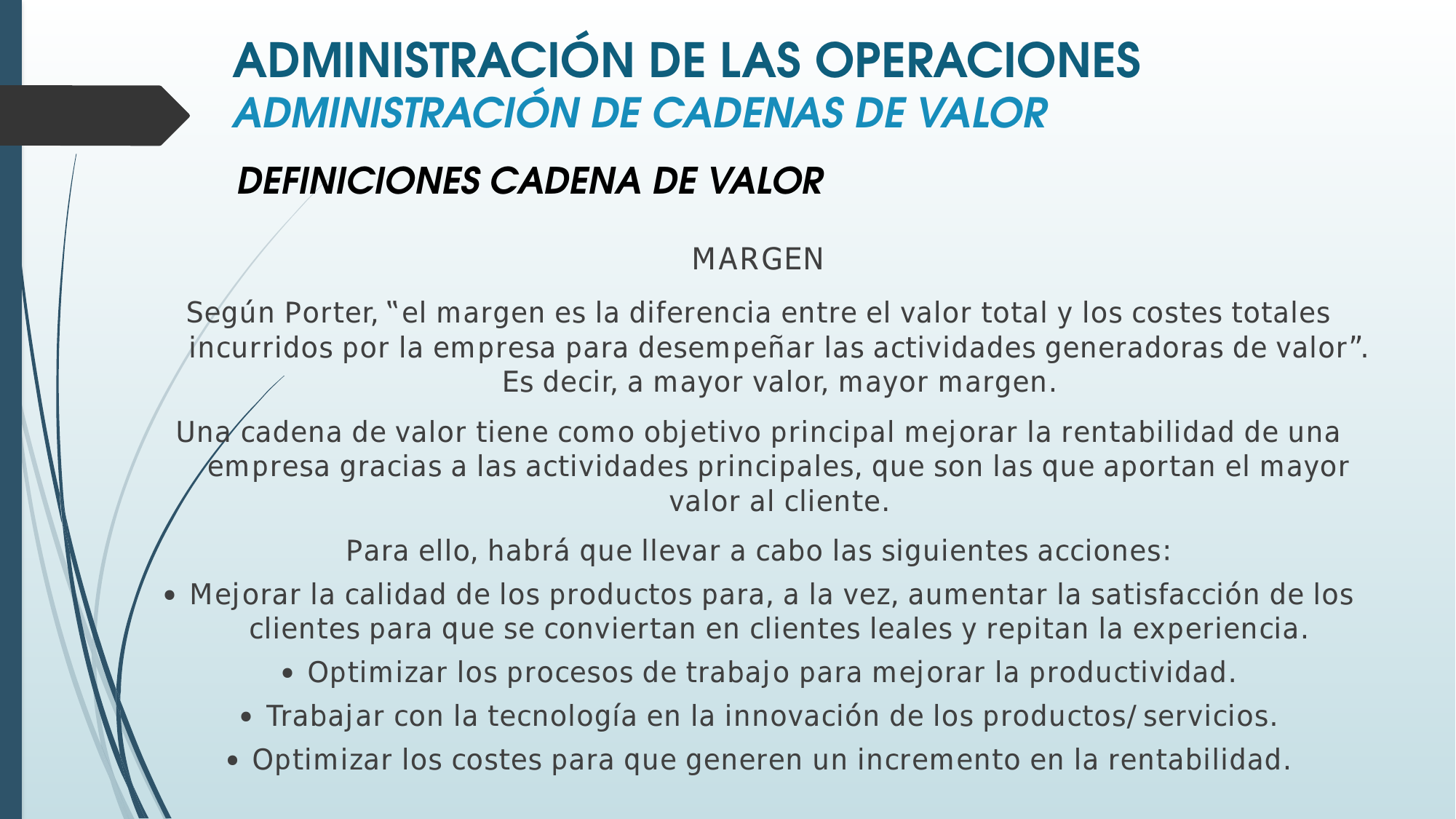

# ADMINISTRACIÓN DE LAS OPERACIONES ADMINISTRACIÓN DE CADENAS DE VALOR
DEFINICIONES CADENA DE VALOR

MARGEN
Según Porter, “el margen es la diferencia entre el valor total y los costes totales incurridos por la empresa para desempeñar las actividades generadoras de valor”. Es decir, a mayor valor, mayor margen.
Una cadena de valor tiene como objetivo principal mejorar la rentabilidad de una empresa gracias a las actividades principales, que son las que aportan el mayor valor al cliente.
Para ello, habrá que llevar a cabo las siguientes acciones:
• Mejorar la calidad de los productos para, a la vez, aumentar la satisfacción de los clientes para que se conviertan en clientes leales y repitan la experiencia.
• Optimizar los procesos de trabajo para mejorar la productividad.
• Trabajar con la tecnología en la innovación de los productos/servicios.
• Optimizar los costes para que generen un incremento en la rentabilidad.